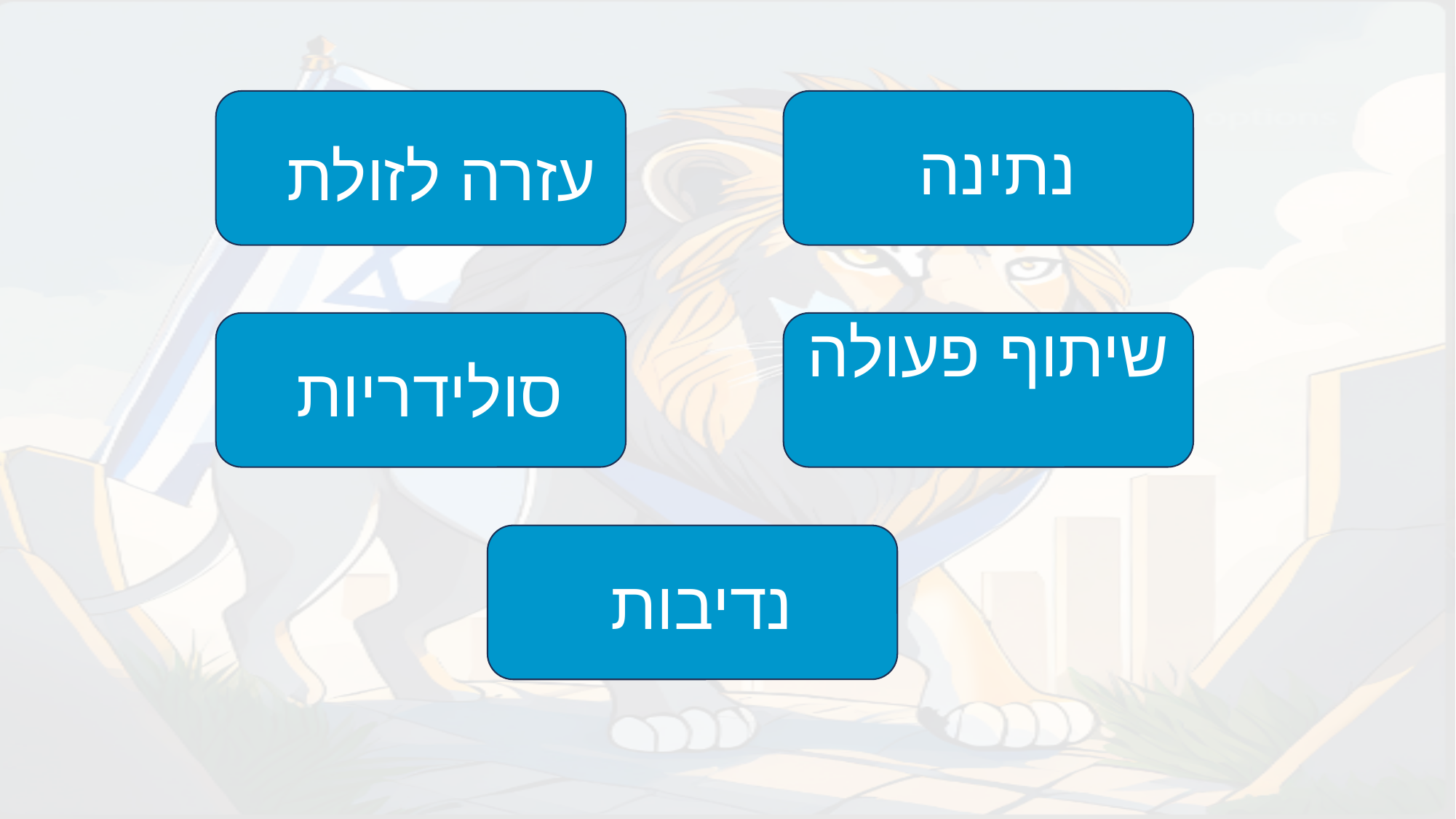

עזרה לזולת
נתינה
סולידריות
שיתוף פעולה
נדיבות